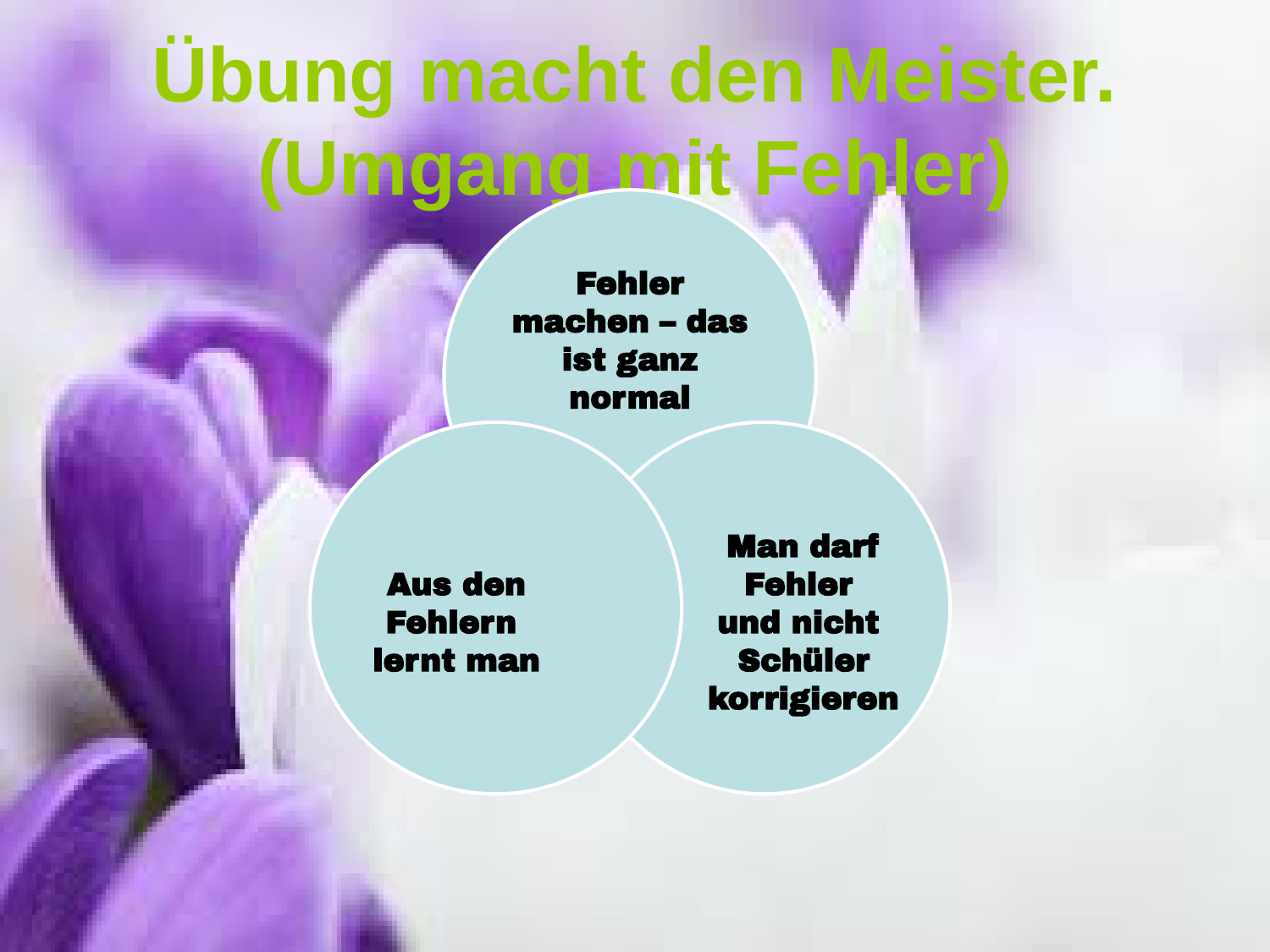

# Übung macht den Meister. (Umgang mit Fehler)
Fehler machen – das ist ganz normal
Man darf Fehler
und nicht
Schüler korrigieren
Aus den Fehlern
lernt man